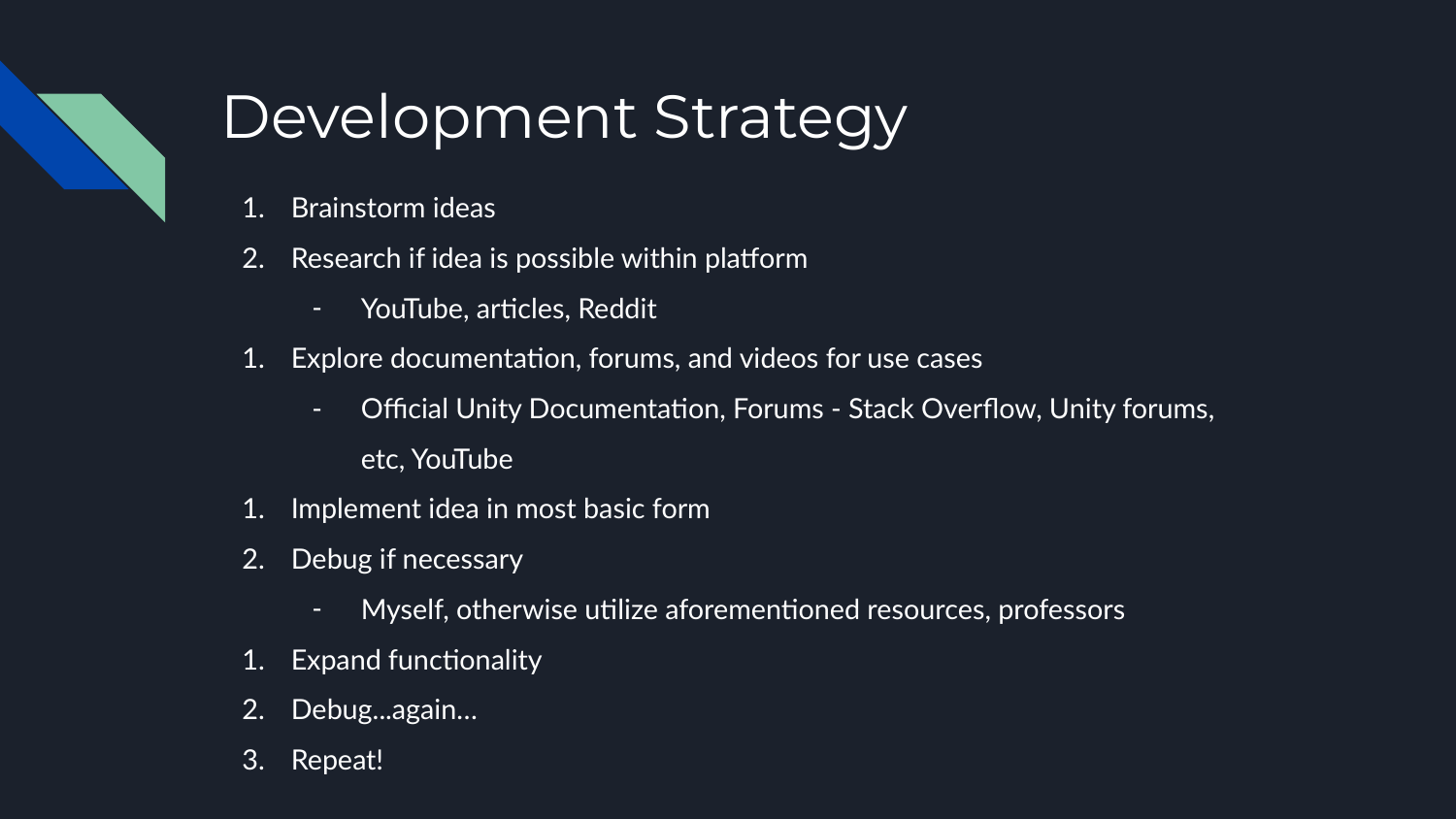

# Development Strategy
Brainstorm ideas
Research if idea is possible within platform
YouTube, articles, Reddit
Explore documentation, forums, and videos for use cases
Official Unity Documentation, Forums - Stack Overflow, Unity forums, etc, YouTube
Implement idea in most basic form
Debug if necessary
Myself, otherwise utilize aforementioned resources, professors
Expand functionality
Debug...again…
Repeat!